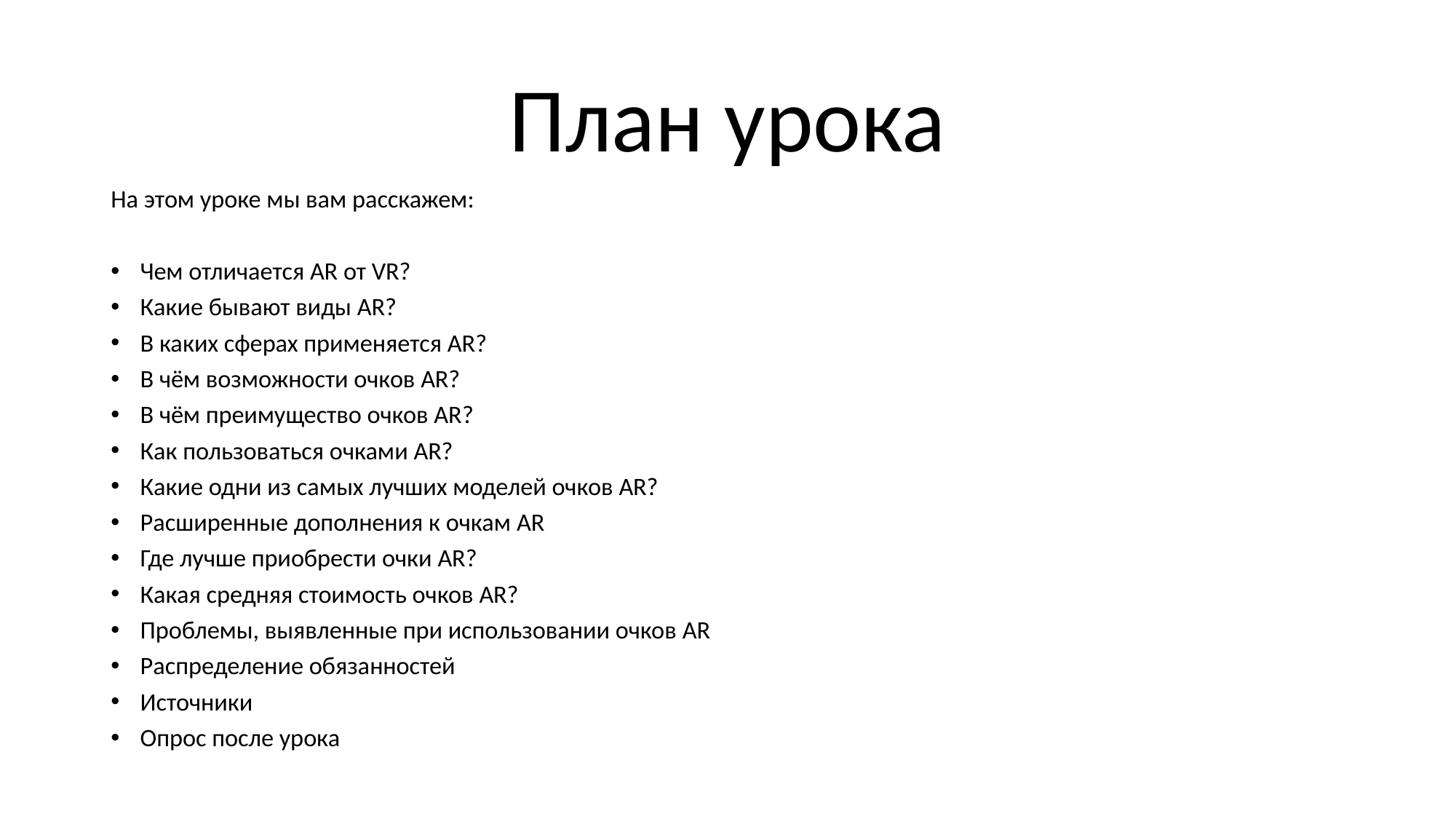

# План урока
На этом уроке мы вам расскажем:

Чем отличается AR от VR?
Какие бывают виды AR?
В каких сферах применяется AR?
В чём возможности очков AR?
В чём преимущество очков AR?
Как пользоваться очками AR?
Какие одни из самых лучших моделей очков AR?
Расширенные дополнения к очкам AR
Где лучше приобрести очки AR?
Какая средняя стоимость очков AR?
Проблемы, выявленные при использовании очков AR
Распределение обязанностей
Источники
Опрос после урока